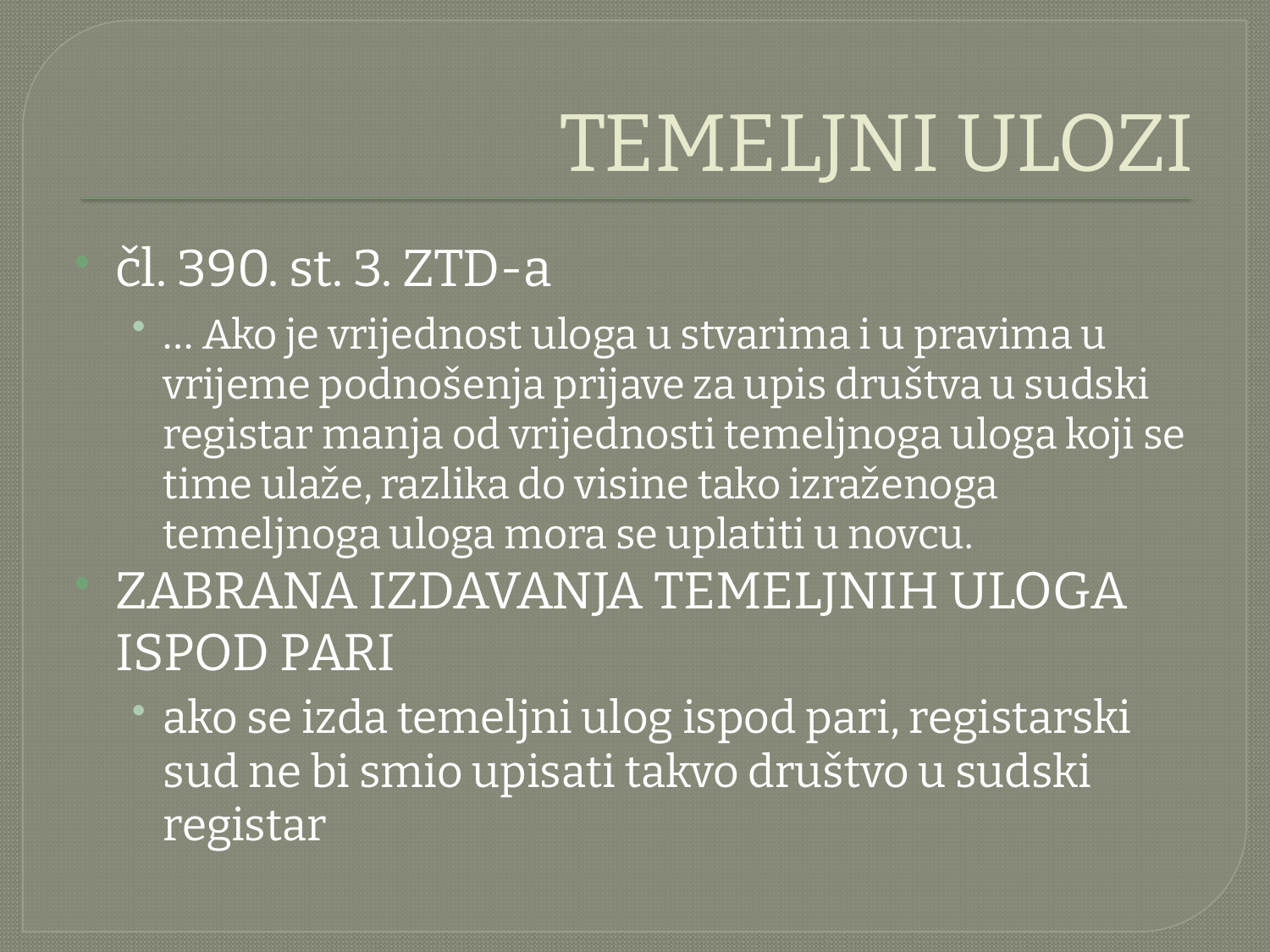

# TEMELJNI ULOZI
čl. 390. st. 3. ZTD-a
… Ako je vrijednost uloga u stvarima i u pravima u vrijeme podnošenja prijave za upis društva u sudski registar manja od vrijednosti temeljnoga uloga koji se time ulaže, razlika do visine tako izraženoga temeljnoga uloga mora se uplatiti u novcu.
ZABRANA IZDAVANJA TEMELJNIH ULOGA ISPOD PARI
ako se izda temeljni ulog ispod pari, registarski sud ne bi smio upisati takvo društvo u sudski registar